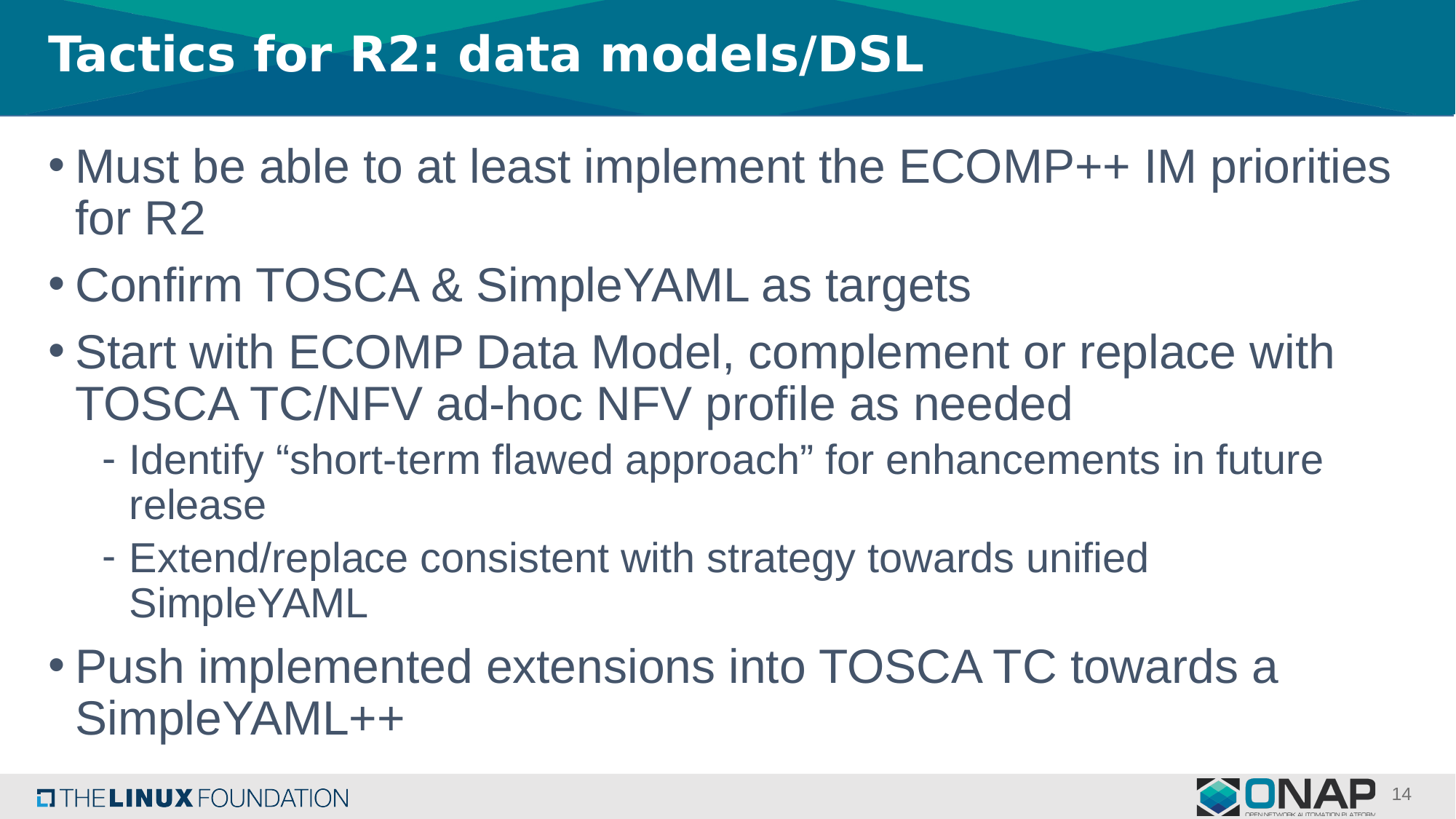

# Tactics for R2: data models/DSL
Must be able to at least implement the ECOMP++ IM priorities for R2
Confirm TOSCA & SimpleYAML as targets
Start with ECOMP Data Model, complement or replace with TOSCA TC/NFV ad-hoc NFV profile as needed
Identify “short-term flawed approach” for enhancements in future release
Extend/replace consistent with strategy towards unified SimpleYAML
Push implemented extensions into TOSCA TC towards a SimpleYAML++

14